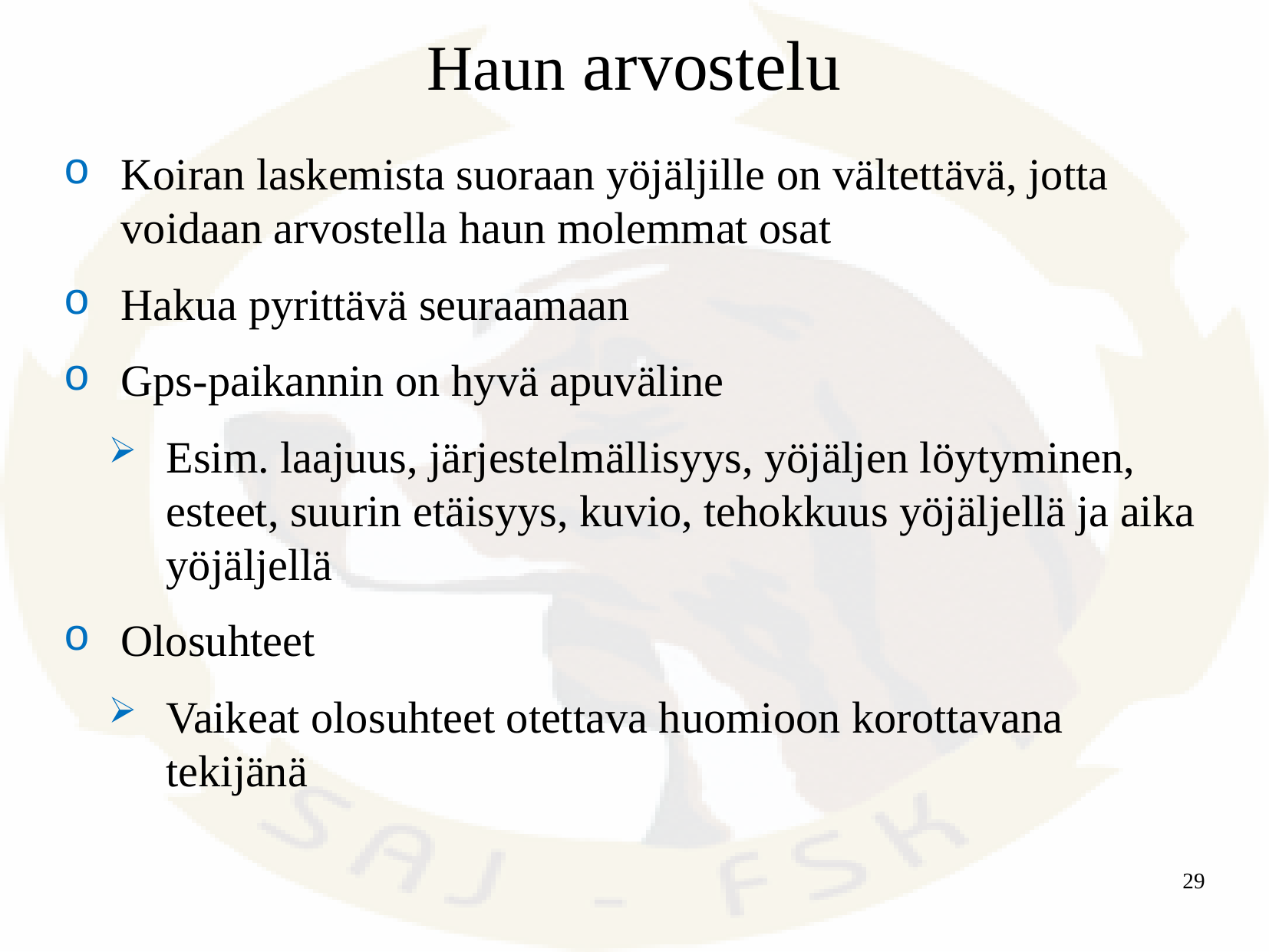

Haun arvostelu
Koiran laskemista suoraan yöjäljille on vältettävä, jotta voidaan arvostella haun molemmat osat
Hakua pyrittävä seuraamaan
Gps-paikannin on hyvä apuväline
Esim. laajuus, järjestelmällisyys, yöjäljen löytyminen, esteet, suurin etäisyys, kuvio, tehokkuus yöjäljellä ja aika yöjäljellä
Olosuhteet
Vaikeat olosuhteet otettava huomioon korottavana tekijänä
29